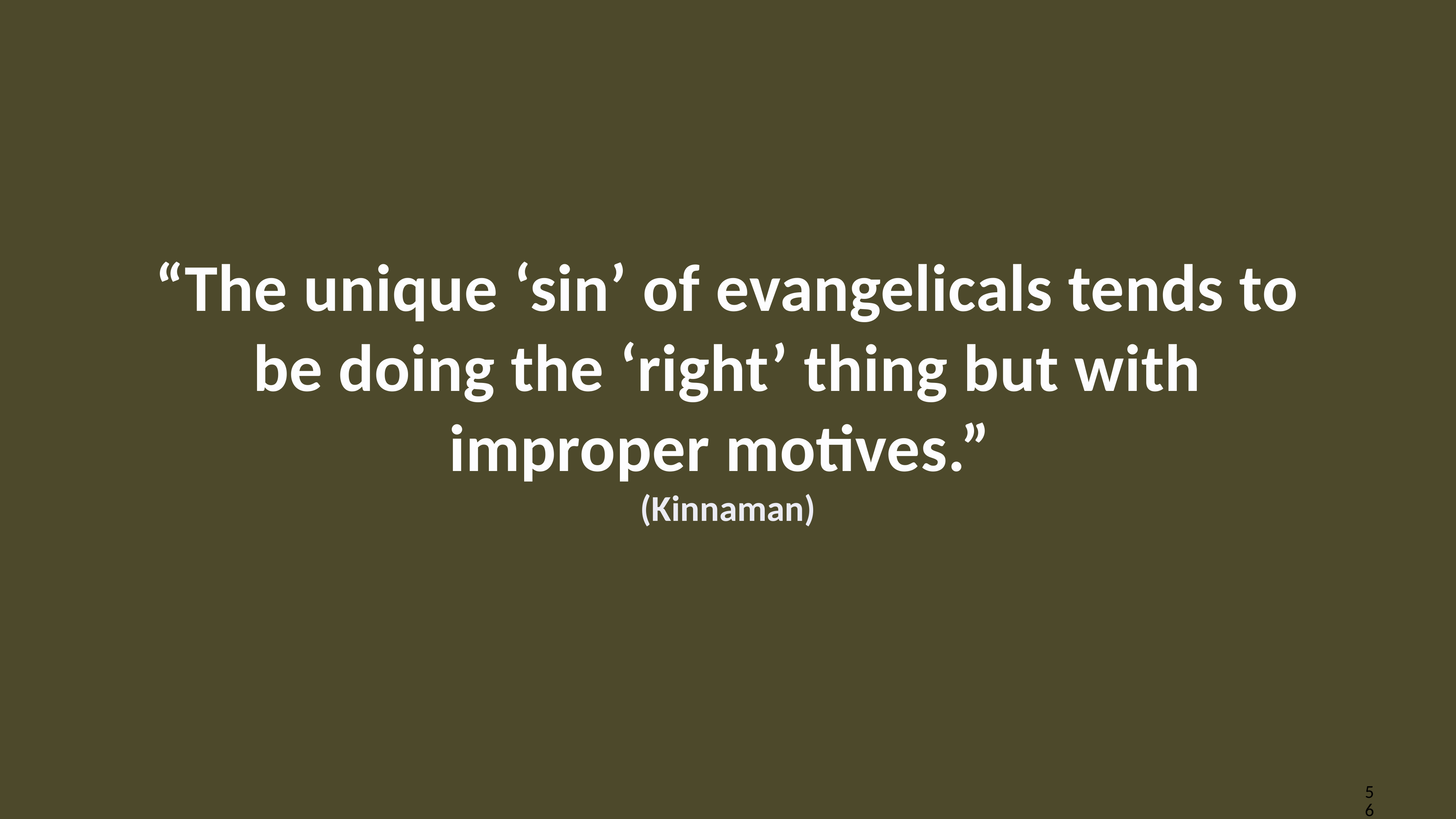

# “The unique ‘sin’ of evangelicals tends to be doing the ‘right’ thing but with improper motives.” (Kinnaman)
56